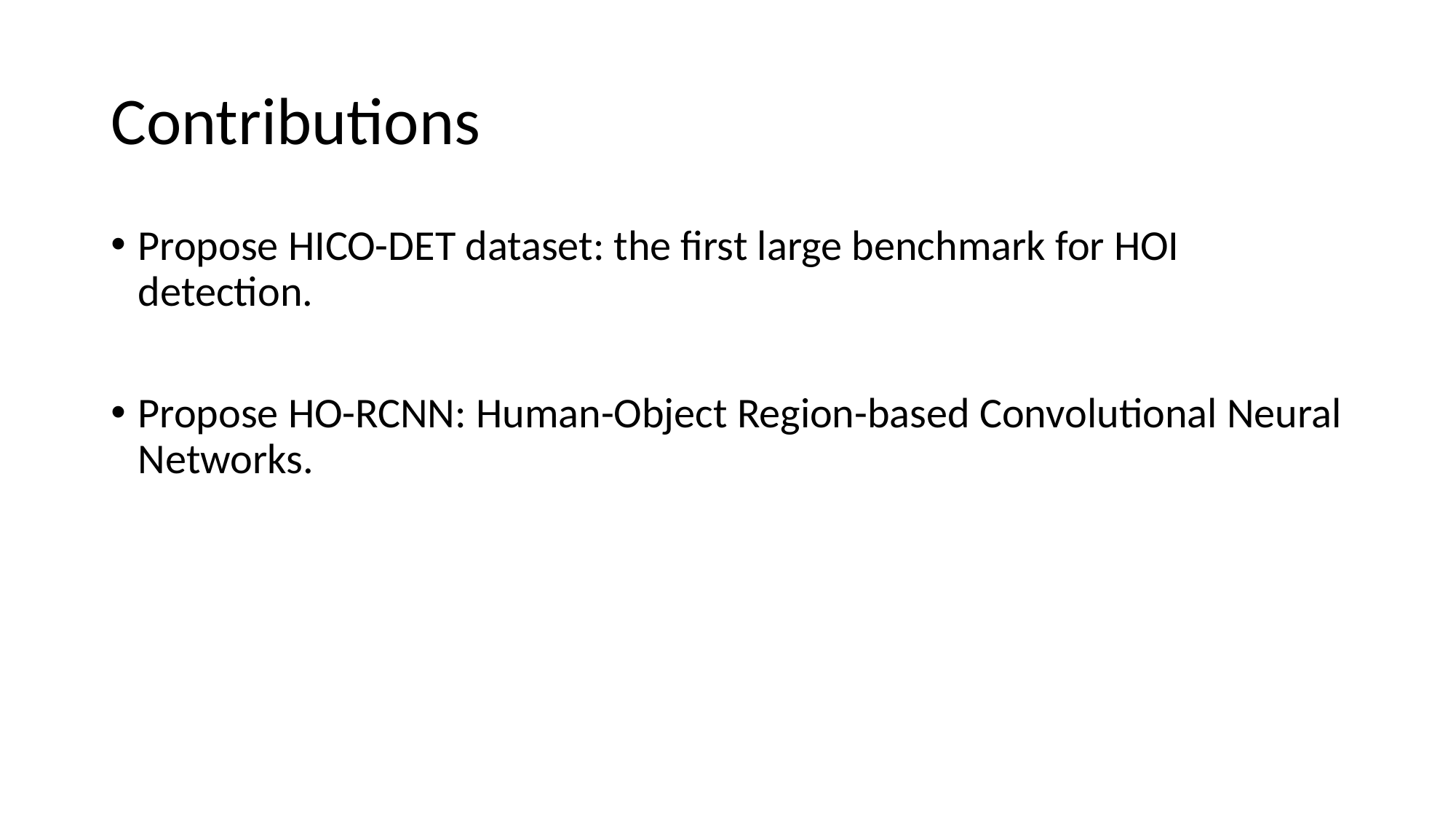

# Contributions
Propose HICO-DET dataset: the first large benchmark for HOI detection.

Propose HO-RCNN: Human-Object Region-based Convolutional Neural Networks.